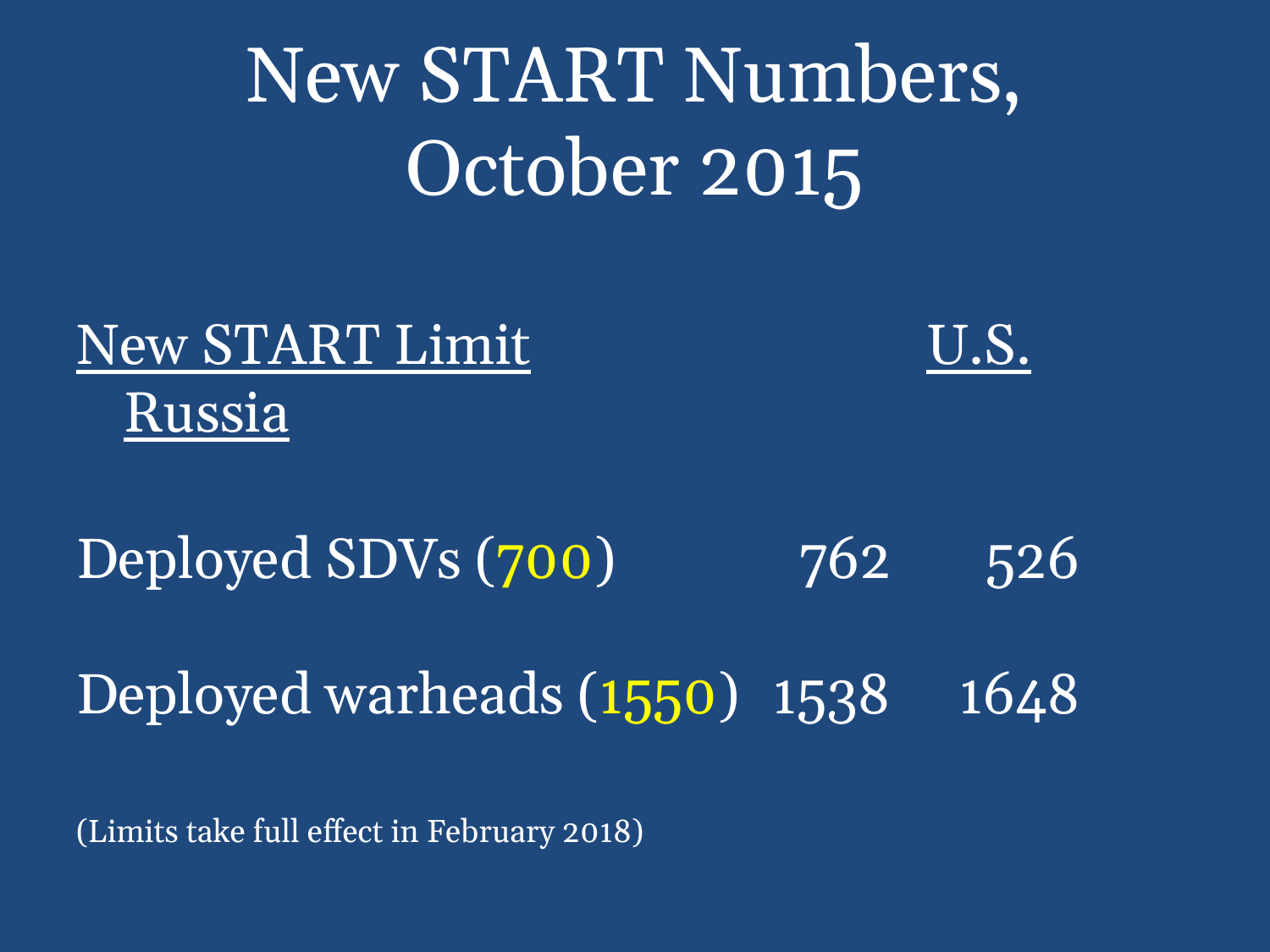

# New START Numbers, October 2015
New START Limit			   U.S.   Russia

Deployed SDVs (700) 		   762       526

Deployed warheads (1550)	 1538     1648

(Limits take full effect in February 2018)